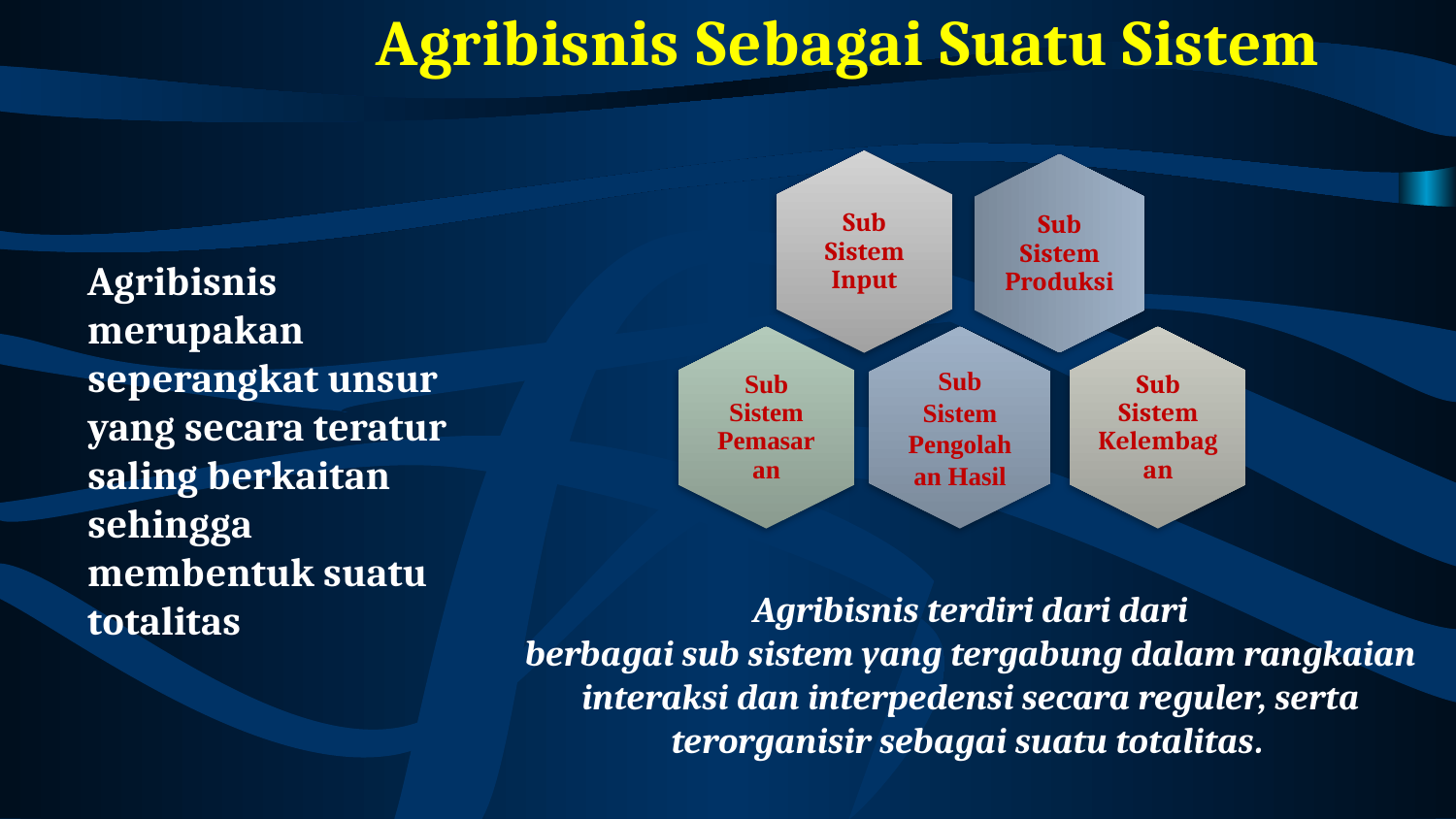

# Agribisnis Sebagai Suatu Sistem
Sub Sistem Input
Sub Sistem Kelembagan
Sub Sistem Pemasaran
Sub Sistem Pengolah
an Hasil

Sub Sistem Produksi

Agribisnis merupakan seperangkat unsur yang secara teratur saling berkaitan sehingga membentuk suatu totalitas
Agribisnis terdiri dari dari
berbagai sub sistem yang tergabung dalam rangkaian interaksi dan interpedensi secara reguler, serta
terorganisir sebagai suatu totalitas.